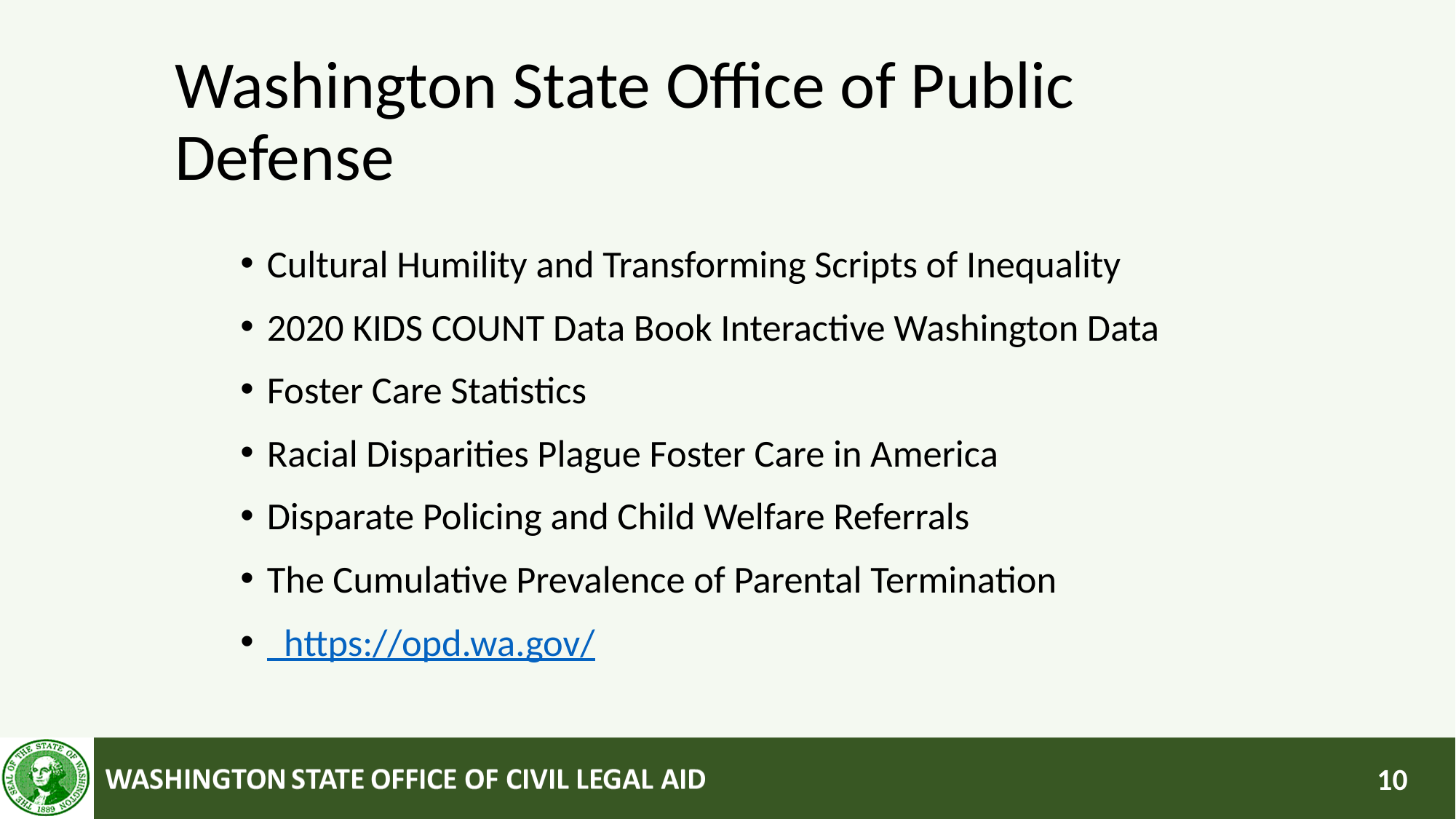

# Washington State Office of Public Defense

Cultural Humility and Transforming Scripts of Inequality
2020 KIDS COUNT Data Book Interactive Washington Data
Foster Care Statistics
Racial Disparities Plague Foster Care in America
Disparate Policing and Child Welfare Referrals
The Cumulative Prevalence of Parental Termination
  https://opd.wa.gov/

10